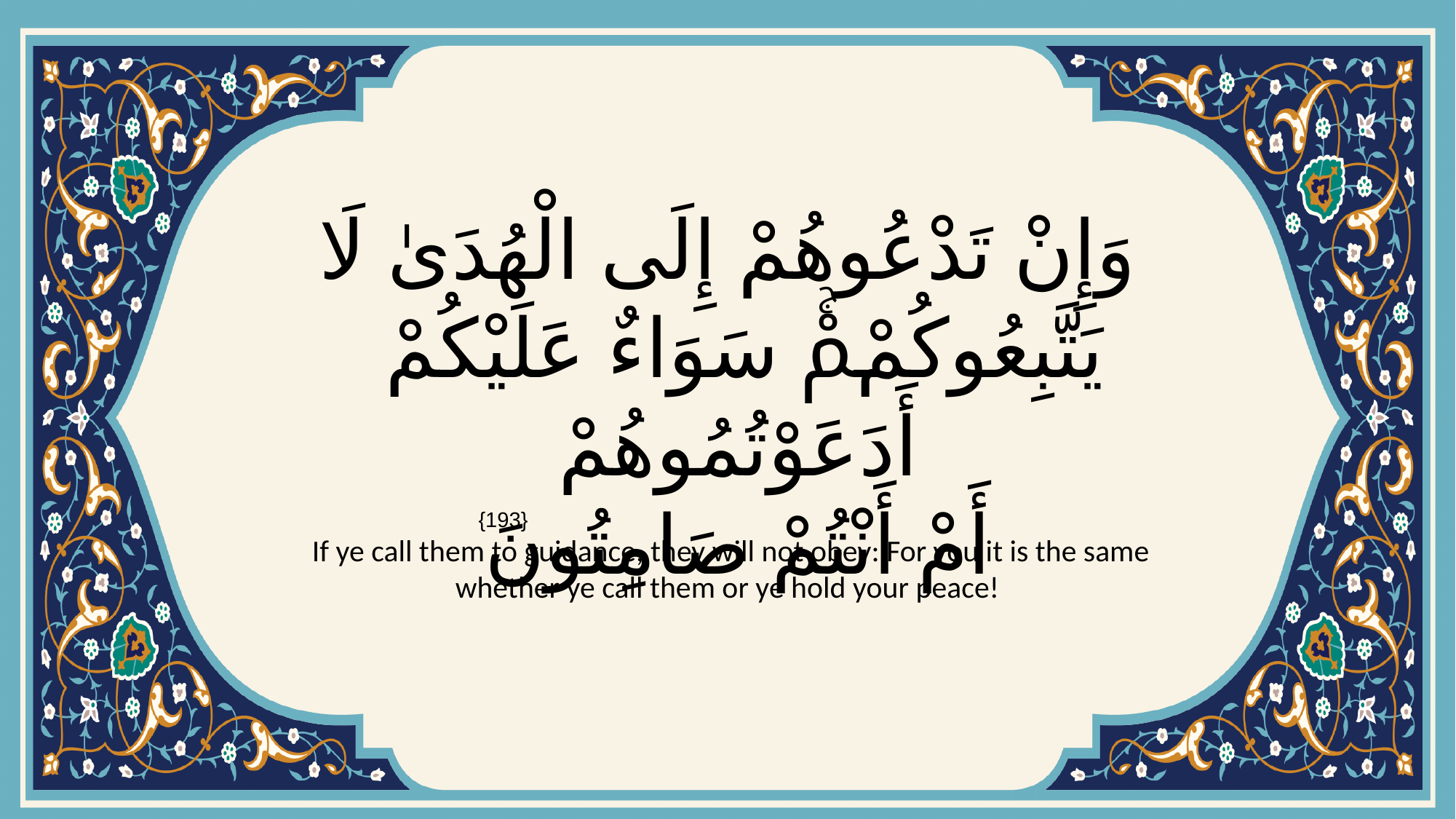

# وَإِنْ تَدْعُوهُمْ إِلَى الْهُدَىٰ لَا يَتَّبِعُوكُمْۚ سَوَاءٌ عَلَيْكُمْ أَدَعَوْتُمُوهُمْ أَمْ أَنْتُمْ صَامِتُونَ
{193}
 If ye call them to guidance, they will not obey: For you it is the same whether ye call them or ye hold your peace!